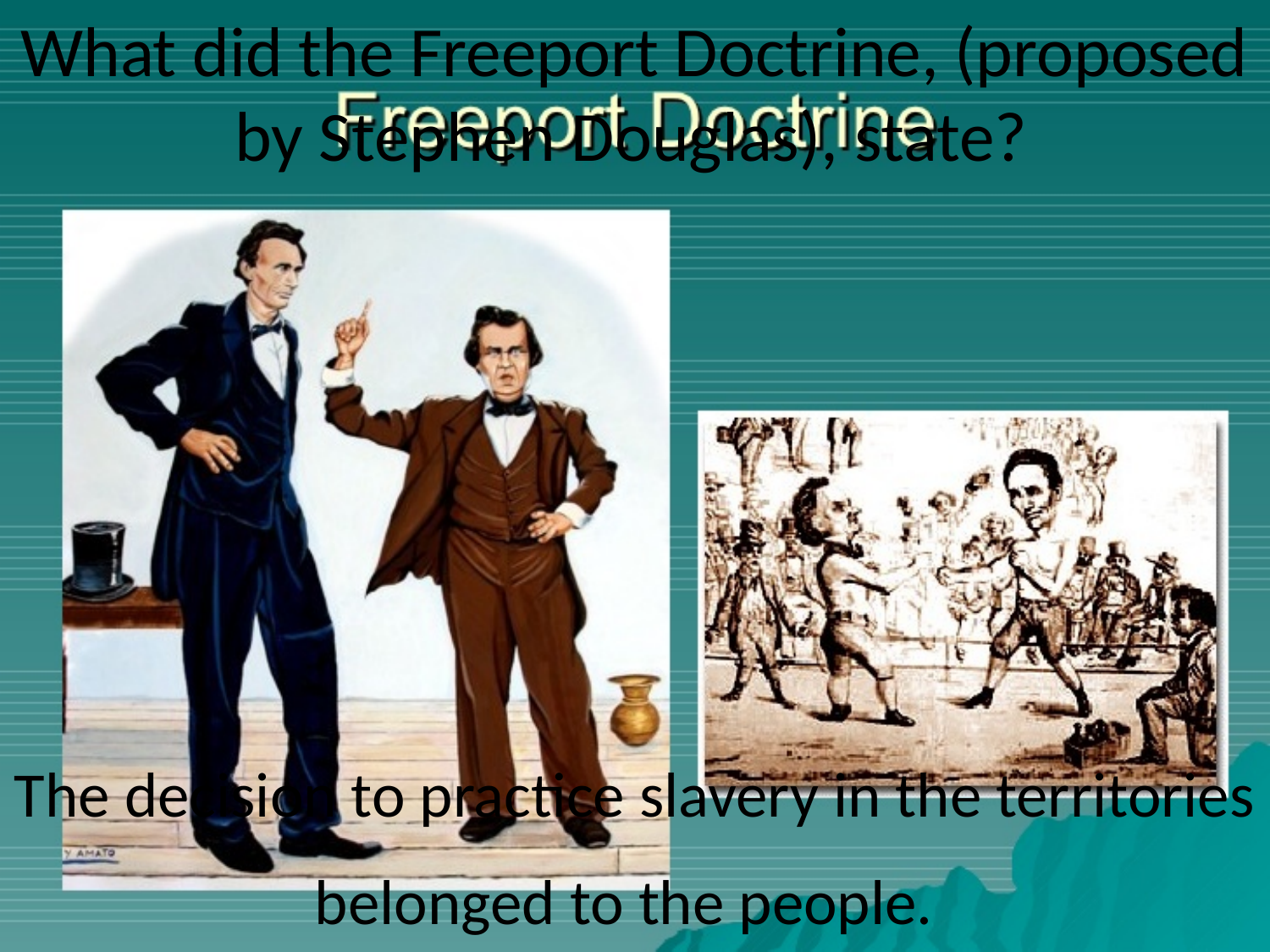

What did the Freeport Doctrine, (proposed by Stephen Douglas), state?
The decision to practice slavery in the territories belonged to the people.